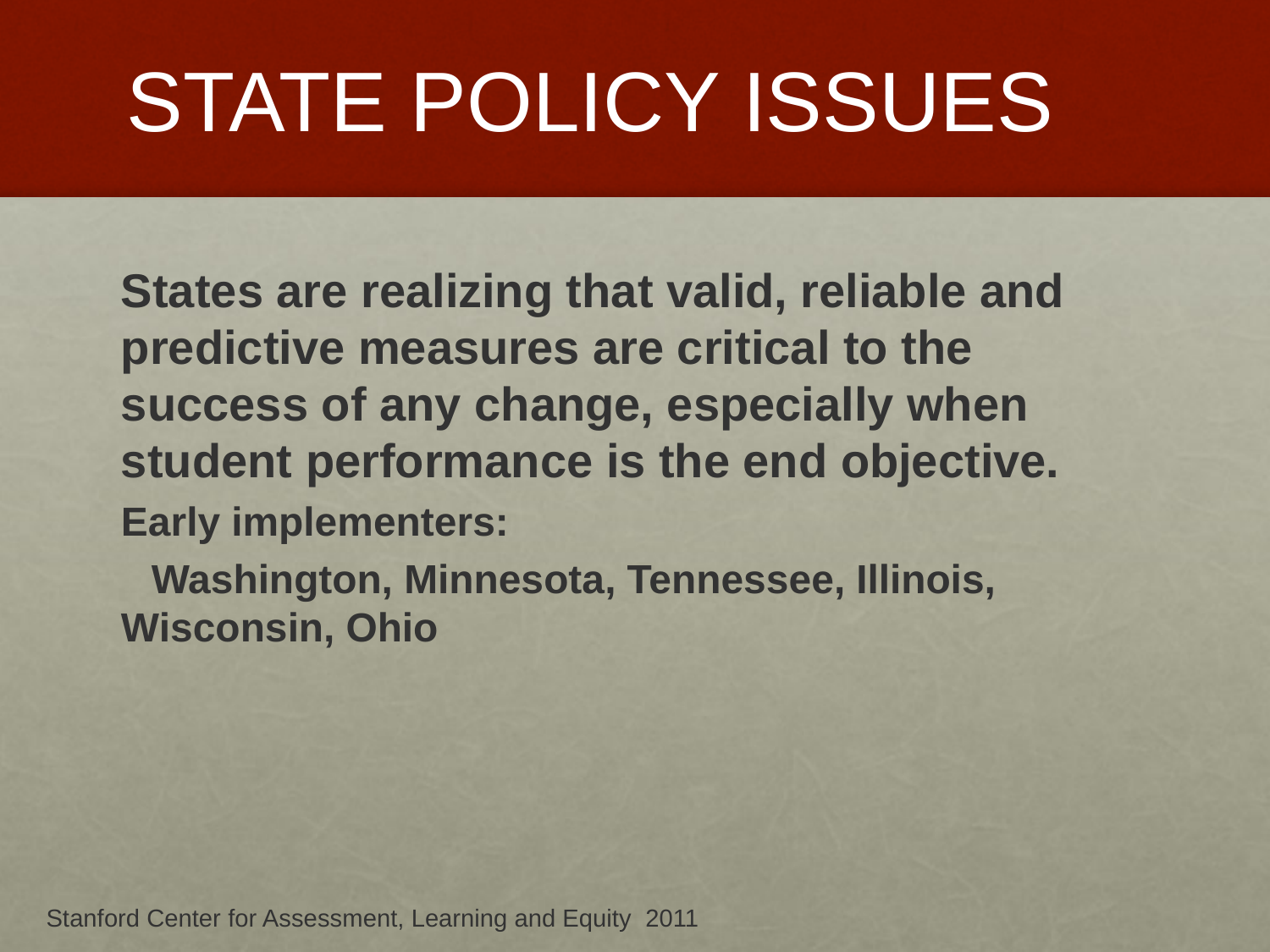

# STATE POLICY ISSUES
States are realizing that valid, reliable and    predictive measures are critical to the success of any change, especially when student performance is the end objective.
Early implementers:
	Washington, Minnesota, Tennessee, Illinois,    	Wisconsin, Ohio

Stanford Center for Assessment, Learning and Equity  2011